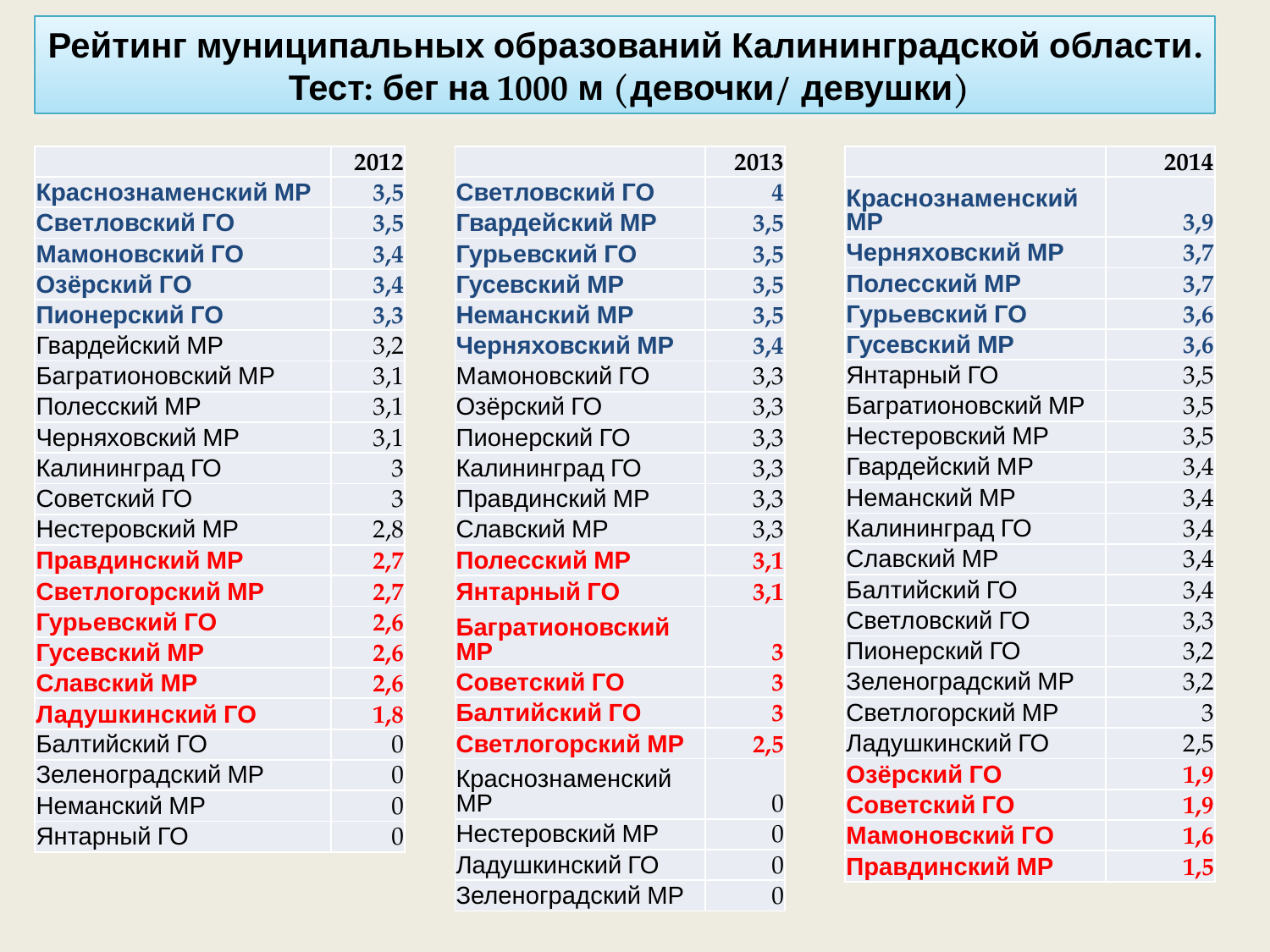

Рейтинг муниципальных образований Калининградской области.  Тест: бег на 1000 м (девочки/ девушки)
|  | 2012 |
| --- | --- |
| Краснознаменский МР | 3,5 |
| Светловский ГО | 3,5 |
| Мамоновский ГО | 3,4 |
| Озёрский ГО | 3,4 |
| Пионерский ГО | 3,3 |
| Гвардейский МР | 3,2 |
| Багратионовский МР | 3,1 |
| Полесский МР | 3,1 |
| Черняховский МР | 3,1 |
| Калининград ГО | 3 |
| Советский ГО | 3 |
| Нестеровский МР | 2,8 |
| Правдинский МР | 2,7 |
| Светлогорский МР | 2,7 |
| Гурьевский ГО | 2,6 |
| Гусевский МР | 2,6 |
| Славский МР | 2,6 |
| Ладушкинский ГО | 1,8 |
| Балтийский ГО | 0 |
| Зеленоградский МР | 0 |
| Неманский МР | 0 |
| Янтарный ГО | 0 |
|  | 2013 |
| --- | --- |
| Светловский ГО | 4 |
| Гвардейский МР | 3,5 |
| Гурьевский ГО | 3,5 |
| Гусевский МР | 3,5 |
| Неманский МР | 3,5 |
| Черняховский МР | 3,4 |
| Мамоновский ГО | 3,3 |
| Озёрский ГО | 3,3 |
| Пионерский ГО | 3,3 |
| Калининград ГО | 3,3 |
| Правдинский МР | 3,3 |
| Славский МР | 3,3 |
| Полесский МР | 3,1 |
| Янтарный ГО | 3,1 |
| Багратионовский МР | 3 |
| Советский ГО | 3 |
| Балтийский ГО | 3 |
| Светлогорский МР | 2,5 |
| Краснознаменский МР | 0 |
| Нестеровский МР | 0 |
| Ладушкинский ГО | 0 |
| Зеленоградский МР | 0 |
|  | 2014 |
| --- | --- |
| Краснознаменский МР | 3,9 |
| Черняховский МР | 3,7 |
| Полесский МР | 3,7 |
| Гурьевский ГО | 3,6 |
| Гусевский МР | 3,6 |
| Янтарный ГО | 3,5 |
| Багратионовский МР | 3,5 |
| Нестеровский МР | 3,5 |
| Гвардейский МР | 3,4 |
| Неманский МР | 3,4 |
| Калининград ГО | 3,4 |
| Славский МР | 3,4 |
| Балтийский ГО | 3,4 |
| Светловский ГО | 3,3 |
| Пионерский ГО | 3,2 |
| Зеленоградский МР | 3,2 |
| Светлогорский МР | 3 |
| Ладушкинский ГО | 2,5 |
| Озёрский ГО | 1,9 |
| Советский ГО | 1,9 |
| Мамоновский ГО | 1,6 |
| Правдинский МР | 1,5 |